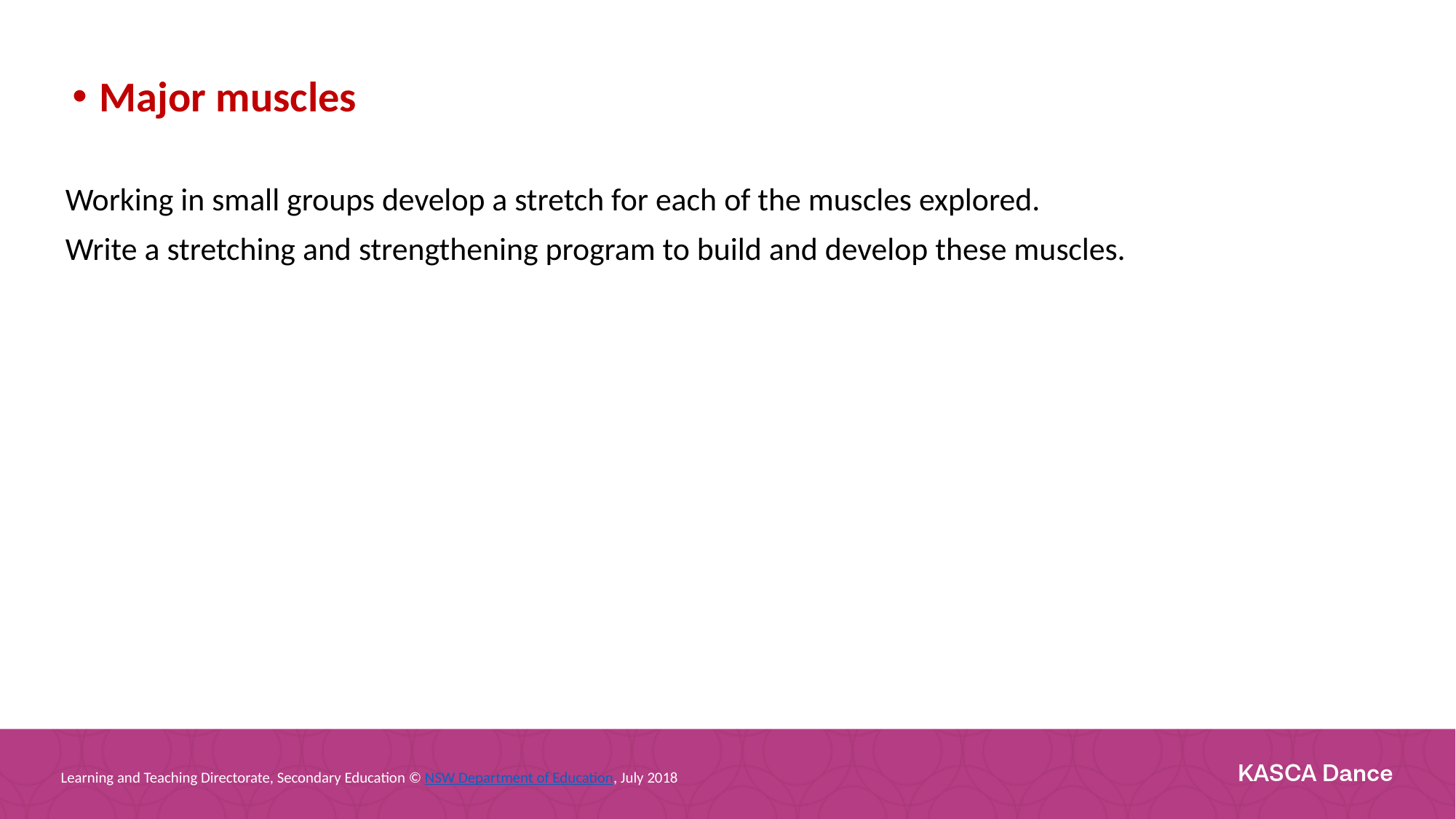

Major muscles
Working in small groups develop a stretch for each of the muscles explored.
Write a stretching and strengthening program to build and develop these muscles.